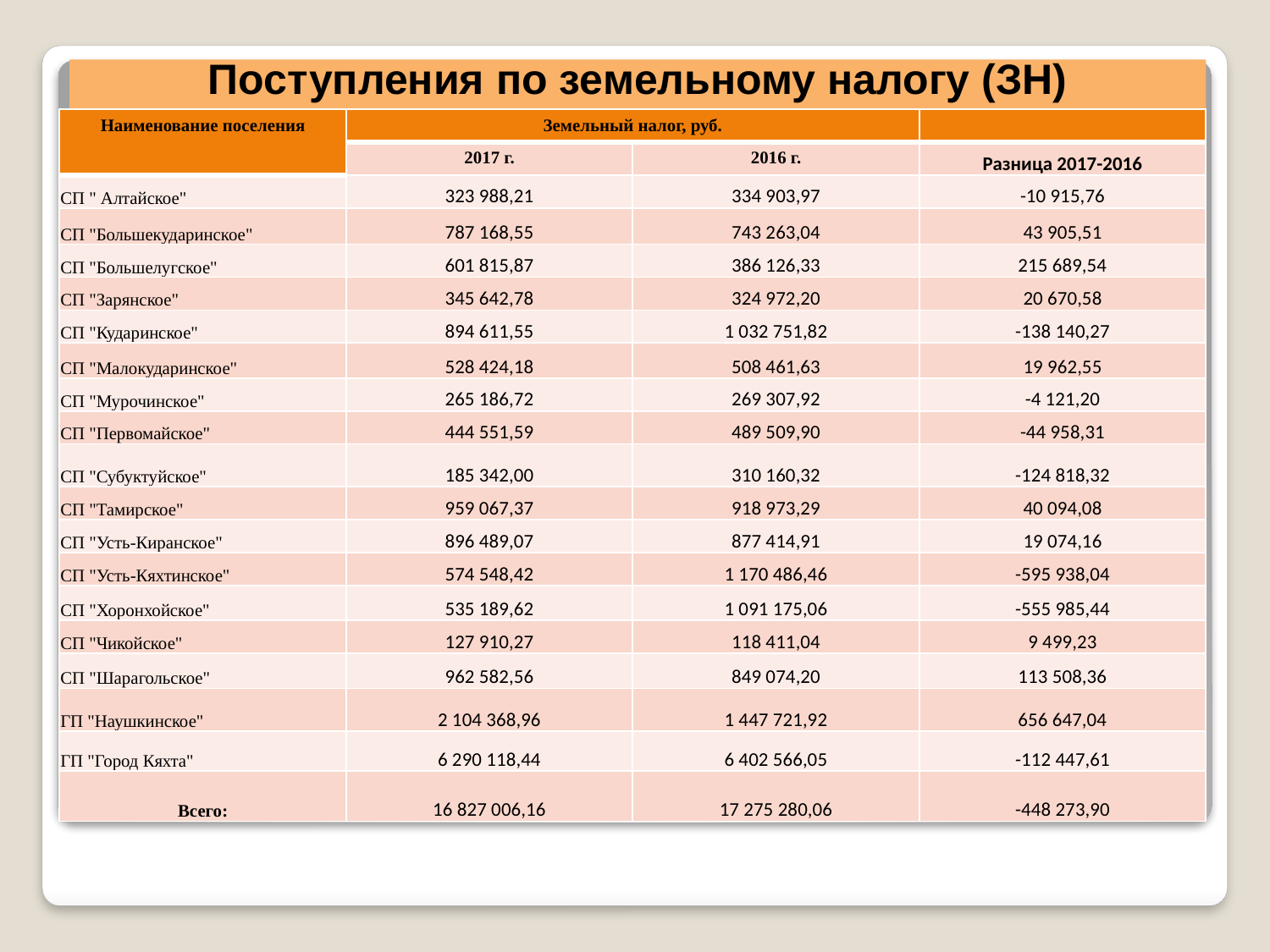

# Поступления по земельному налогу (ЗН)
| Наименование поселения | Земельный налог, руб. |  |  |
| --- | --- | --- | --- |
|  | 2017 г. | 2016 г. | Разница 2017-2016 |
| СП " Алтайское" | 323 988,21 | 334 903,97 | -10 915,76 |
| СП "Большекударинское" | 787 168,55 | 743 263,04 | 43 905,51 |
| СП "Большелугское" | 601 815,87 | 386 126,33 | 215 689,54 |
| СП "Зарянское" | 345 642,78 | 324 972,20 | 20 670,58 |
| СП "Кударинское" | 894 611,55 | 1 032 751,82 | -138 140,27 |
| СП "Малокударинское" | 528 424,18 | 508 461,63 | 19 962,55 |
| СП "Мурочинское" | 265 186,72 | 269 307,92 | -4 121,20 |
| СП "Первомайское" | 444 551,59 | 489 509,90 | -44 958,31 |
| СП "Субуктуйское" | 185 342,00 | 310 160,32 | -124 818,32 |
| СП "Тамирское" | 959 067,37 | 918 973,29 | 40 094,08 |
| СП "Усть-Киранское" | 896 489,07 | 877 414,91 | 19 074,16 |
| СП "Усть-Кяхтинское" | 574 548,42 | 1 170 486,46 | -595 938,04 |
| СП "Хоронхойское" | 535 189,62 | 1 091 175,06 | -555 985,44 |
| СП "Чикойское" | 127 910,27 | 118 411,04 | 9 499,23 |
| СП "Шарагольское" | 962 582,56 | 849 074,20 | 113 508,36 |
| ГП "Наушкинское" | 2 104 368,96 | 1 447 721,92 | 656 647,04 |
| ГП "Город Кяхта" | 6 290 118,44 | 6 402 566,05 | -112 447,61 |
| Всего: | 16 827 006,16 | 17 275 280,06 | -448 273,90 |